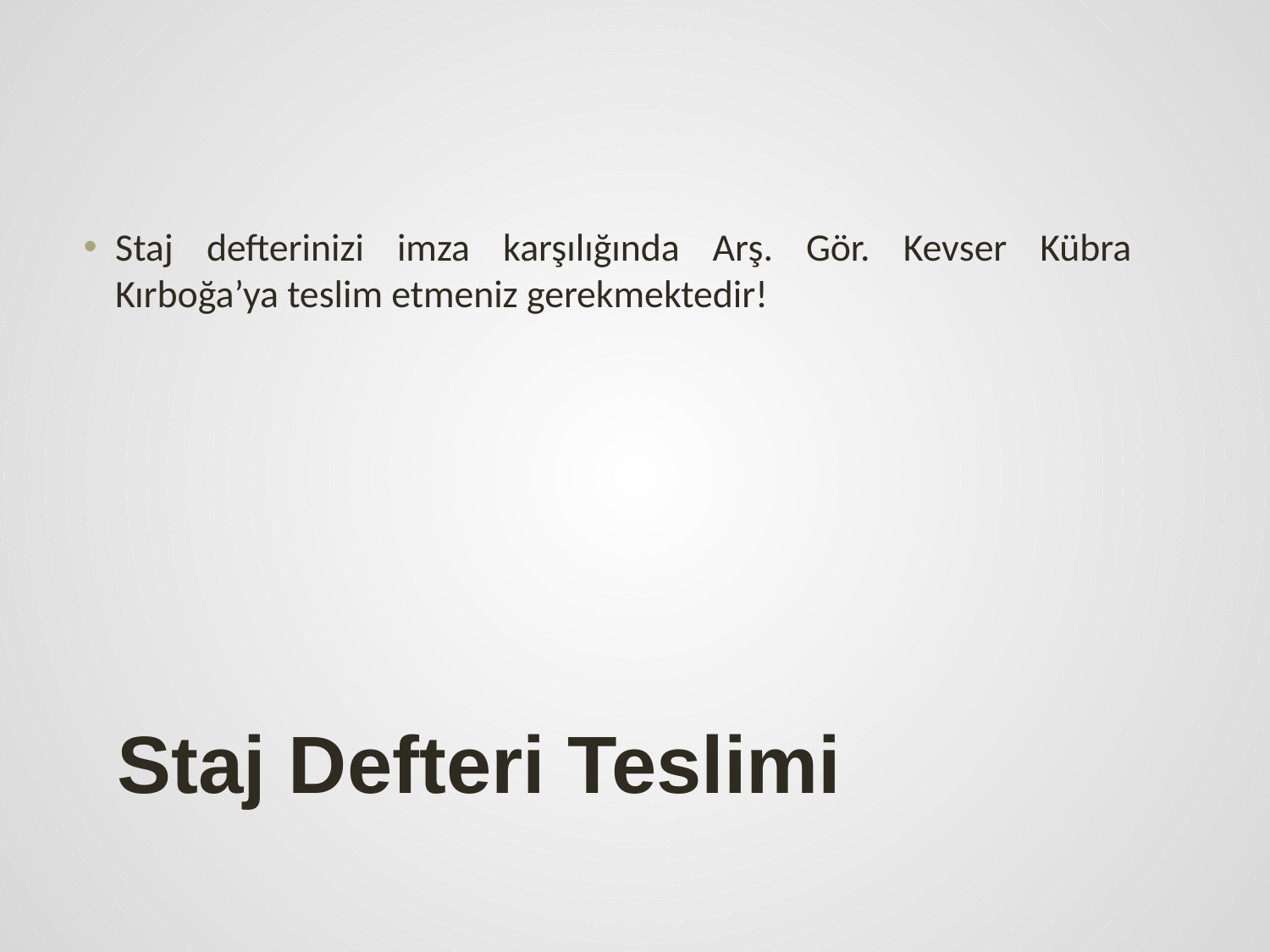

Staj defterinizi imza karşılığında Arş. Gör. Kevser Kübra Kırboğa’ya teslim etmeniz gerekmektedir!
# Staj Defteri Teslimi